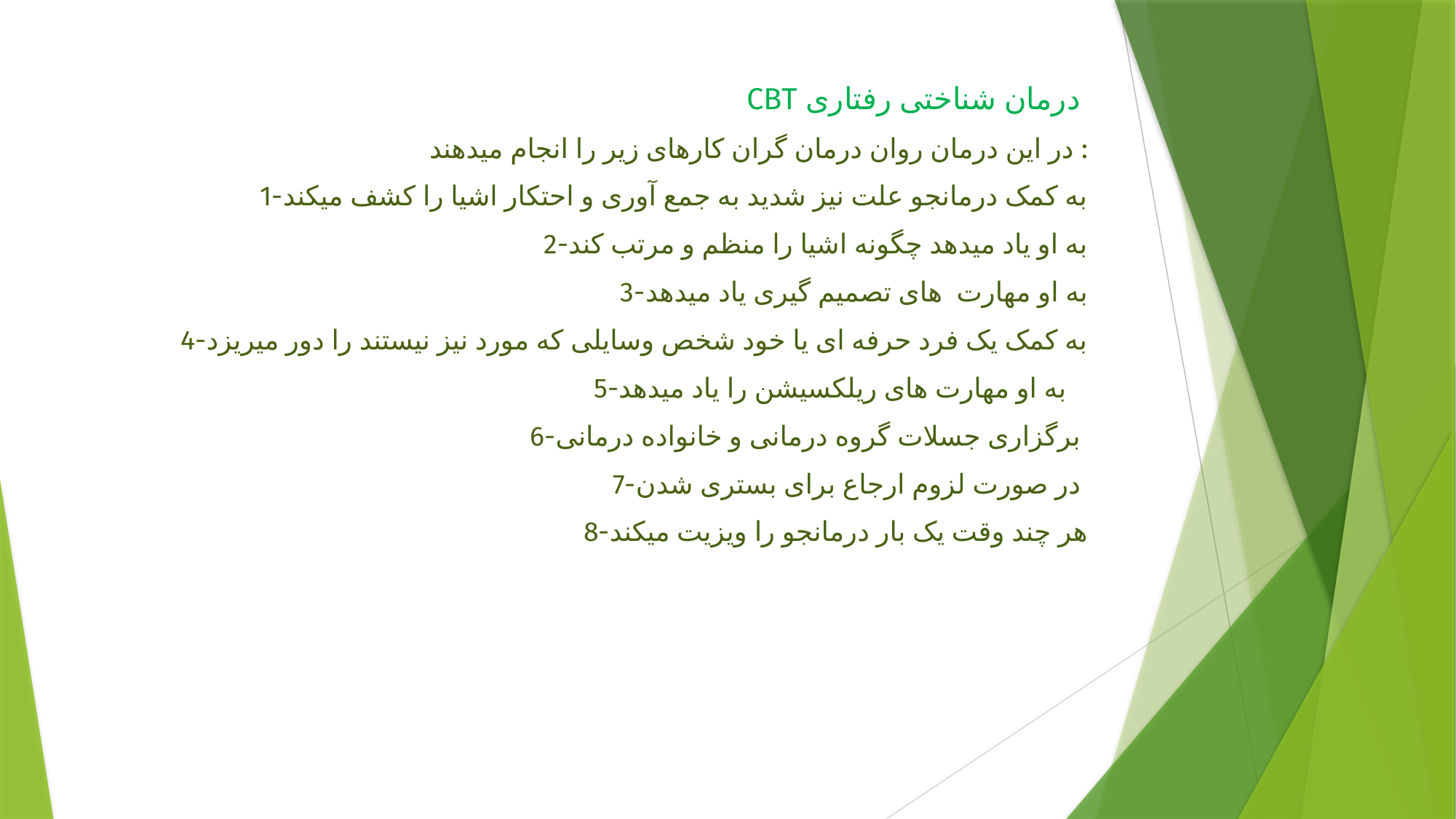

CBT درمان شناختی رفتاری
       در این درمان روان درمان گران کارهای زیر را انجام میدهند :
       1-به کمک درمانجو علت نیز شدید به جمع آوری و احتکار اشیا را کشف میکند
       2-به او یاد میدهد چگونه اشیا را منظم و مرتب کند
       3-به او مهارت  های تصمیم گیری یاد میدهد
       4-به کمک یک فرد حرفه ای یا خود شخص وسایلی که مورد نیز نیستند را دور میریزد
       5-به او مهارت های ریلکسیشن را یاد میدهد
       6-برگزاری جسلات گروه درمانی و خانواده درمانی
       7-در صورت لزوم ارجاع برای بستری شدن
      8-هر چند وقت یک بار درمانجو را ویزیت میکند